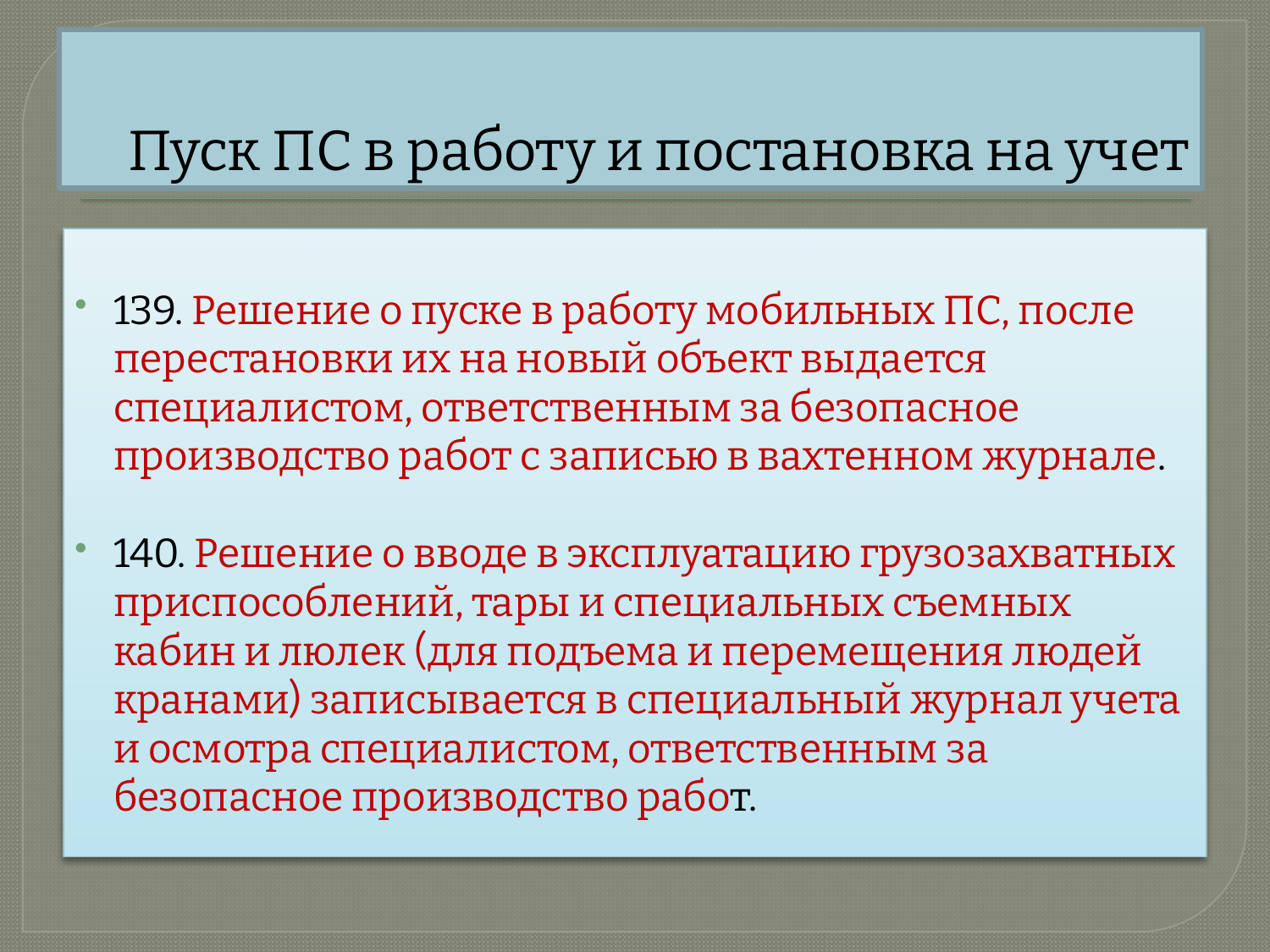

# Пуск ПС в работу и постановка на учет

139. Решение о пуске в работу мобильных ПС, после перестановки их на новый объект выдается специалистом, ответственным за безопасное производство работ с записью в вахтенном журнале.

140. Решение о вводе в эксплуатацию грузозахватных приспособлений, тары и специальных съемных кабин и люлек (для подъема и перемещения людей кранами) записывается в специальный журнал учета и осмотра специалистом, ответственным за безопасное производство работ.